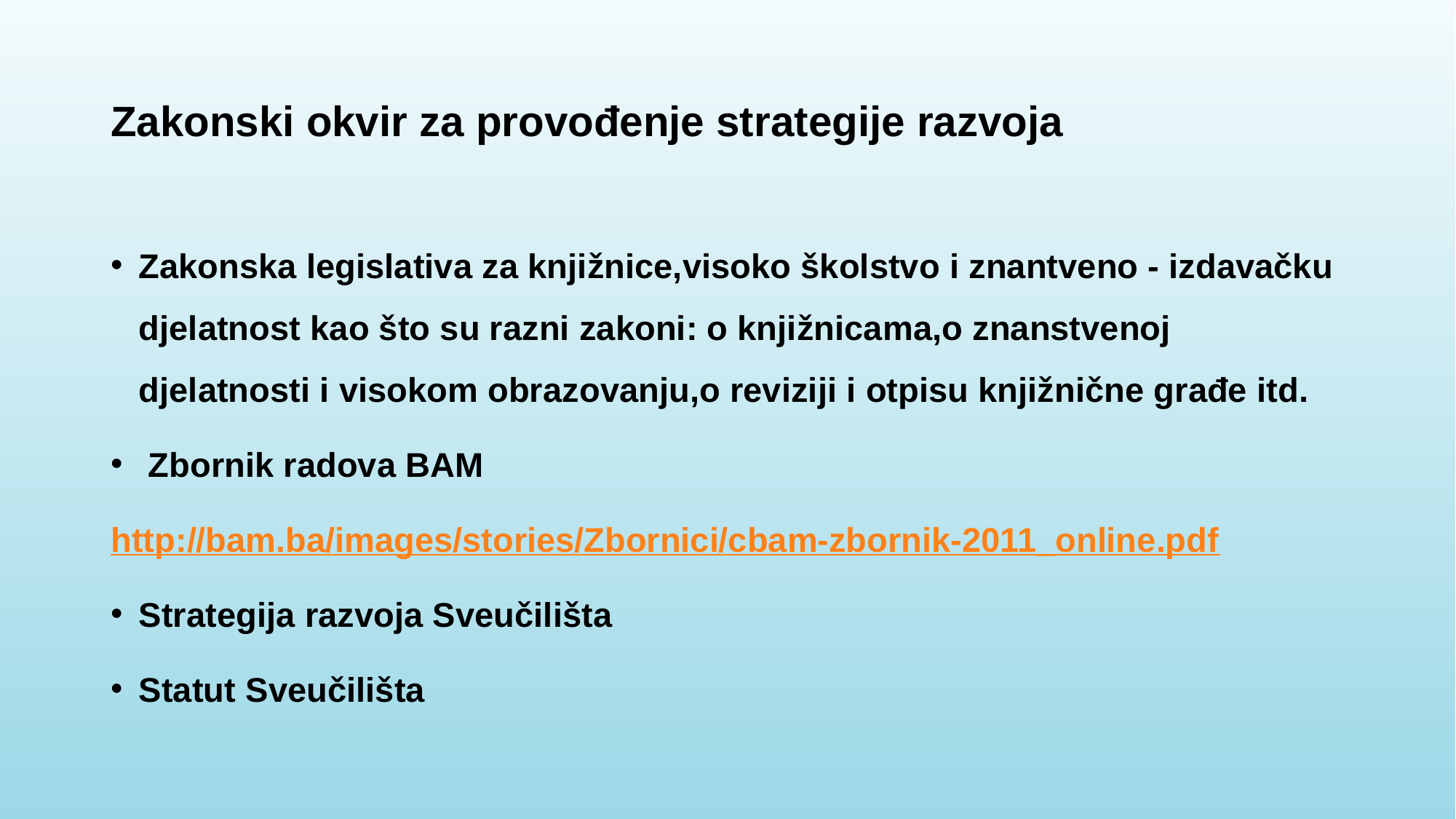

# Zakonski okvir za provođenje strategije razvoja
Zakonska legislativa za knjižnice,visoko školstvo i znantveno - izdavačku djelatnost kao što su razni zakoni: o knjižnicama,o znanstvenoj djelatnosti i visokom obrazovanju,o reviziji i otpisu knjižnične građe itd.
 Zbornik radova BAM
http://bam.ba/images/stories/Zbornici/cbam-zbornik-2011_online.pdf
Strategija razvoja Sveučilišta
Statut Sveučilišta